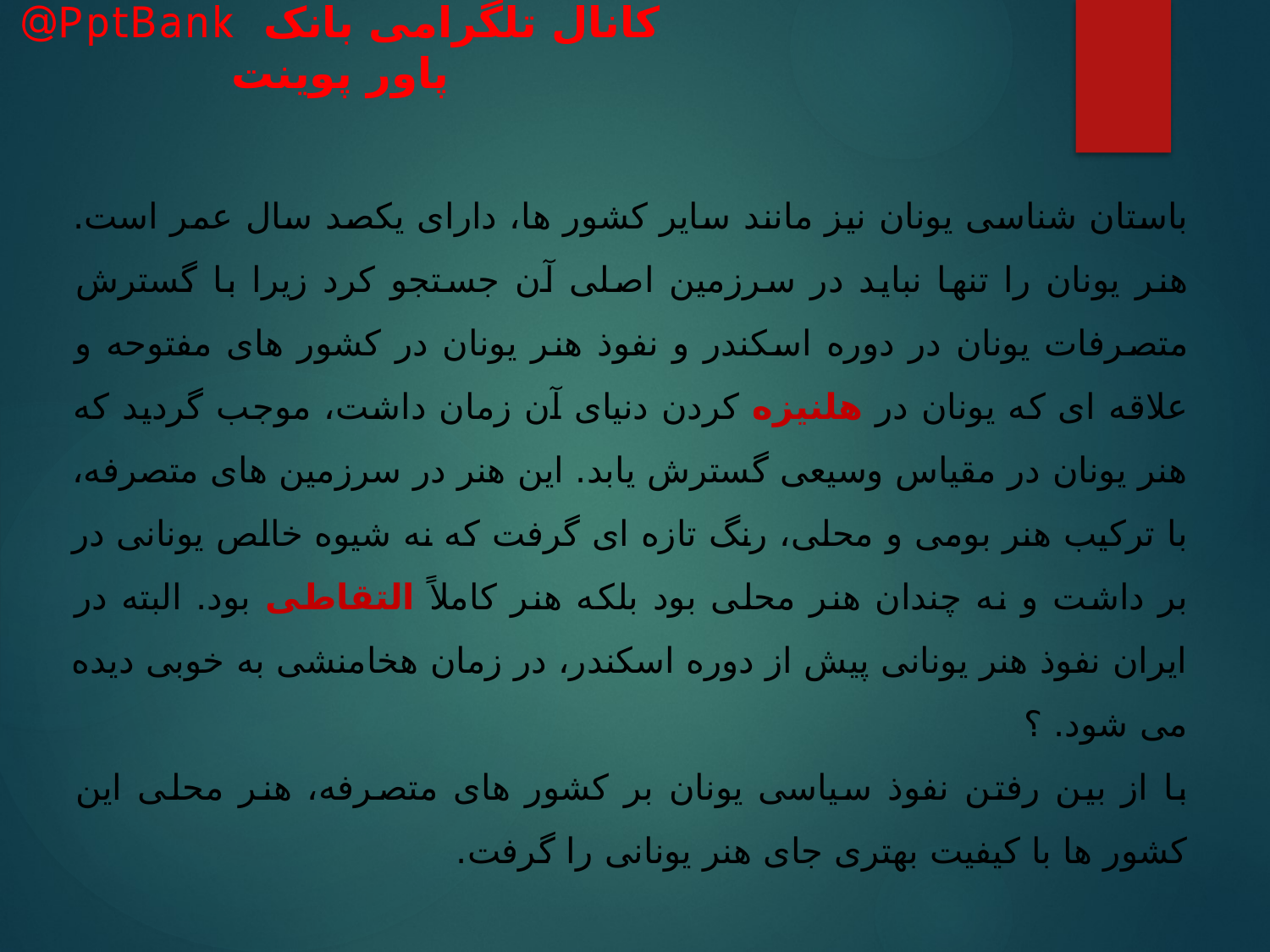

باستان شناسی یونان نیز مانند سایر کشور ها، دارای یکصد سال عمر است. هنر یونان را تنها نباید در سرزمین اصلی آن جستجو کرد زیرا با گسترش متصرفات یونان در دوره اسکندر و نفوذ هنر یونان در کشور های مفتوحه و علاقه ای که یونان در هلنیزه کردن دنیای آن زمان داشت، موجب گردید که هنر یونان در مقیاس وسیعی گسترش یابد. این هنر در سرزمین های متصرفه، با ترکیب هنر بومی و محلی، رنگ تازه ای گرفت که نه شیوه خالص یونانی در بر داشت و نه چندان هنر محلی بود بلکه هنر کاملاً التقاطی بود. البته در ایران نفوذ هنر یونانی پیش از دوره اسکندر، در زمان هخامنشی به خوبی دیده می شود. ؟
با از بین رفتن نفوذ سیاسی یونان بر کشور های متصرفه، هنر محلی این کشور ها با کیفیت بهتری جای هنر یونانی را گرفت.